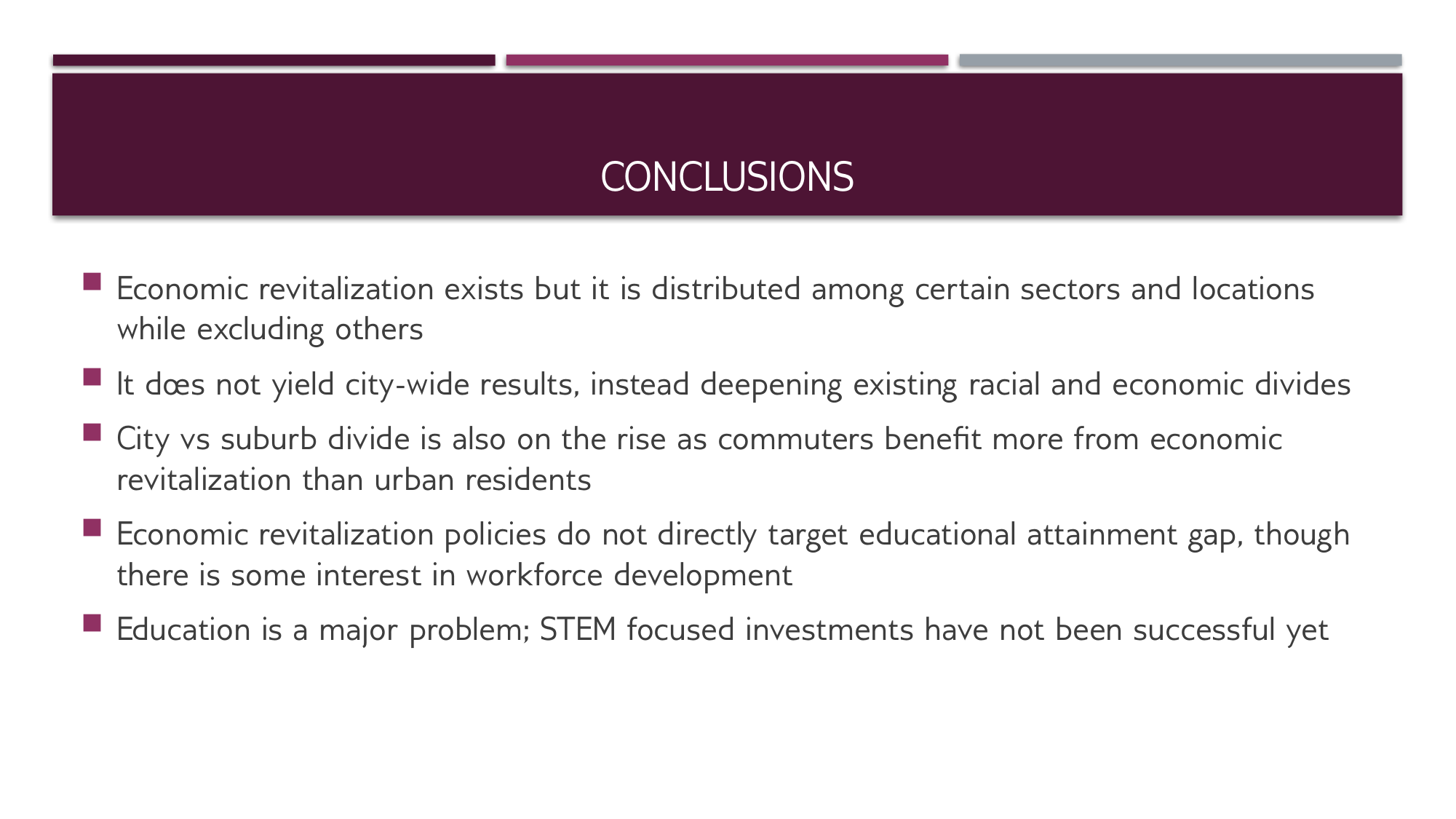

# ConclusionS
Economic revitalization exists but it is distributed among certain sectors and locations while excluding others
It does not yield city-wide results, instead deepening existing racial and economic divides
City vs suburb divide is also on the rise as commuters benefit more from economic revitalization than urban residents
Economic revitalization policies do not directly target educational attainment gap, though there is some interest in workforce development
Education is a major problem; STEM focused investments have not been successful yet